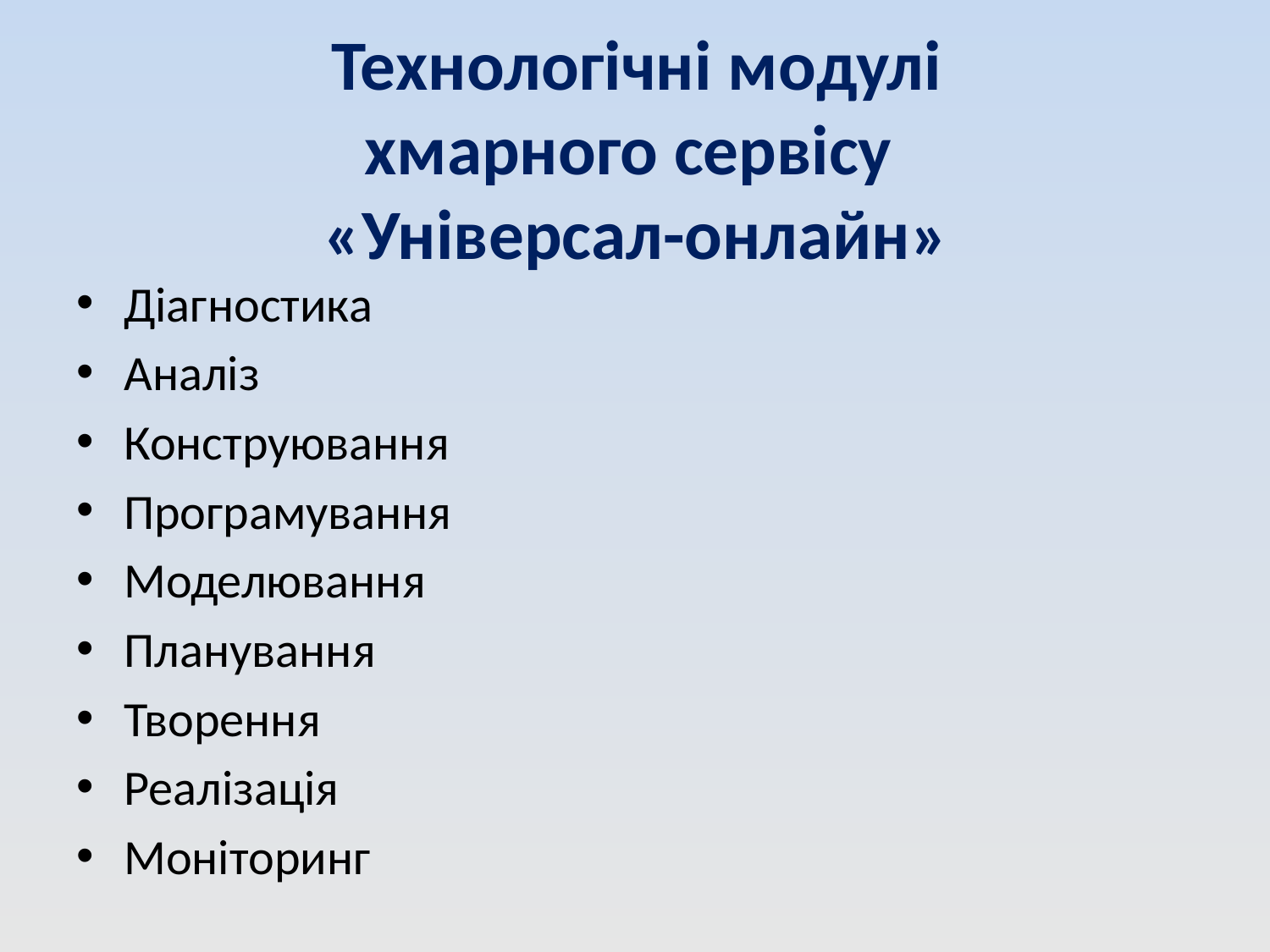

# Технологічні модулі хмарного сервісу «Універсал-онлайн»
Діагностика
Аналіз
Конструювання
Програмування
Моделювання
Планування
Творення
Реалізація
Моніторинг